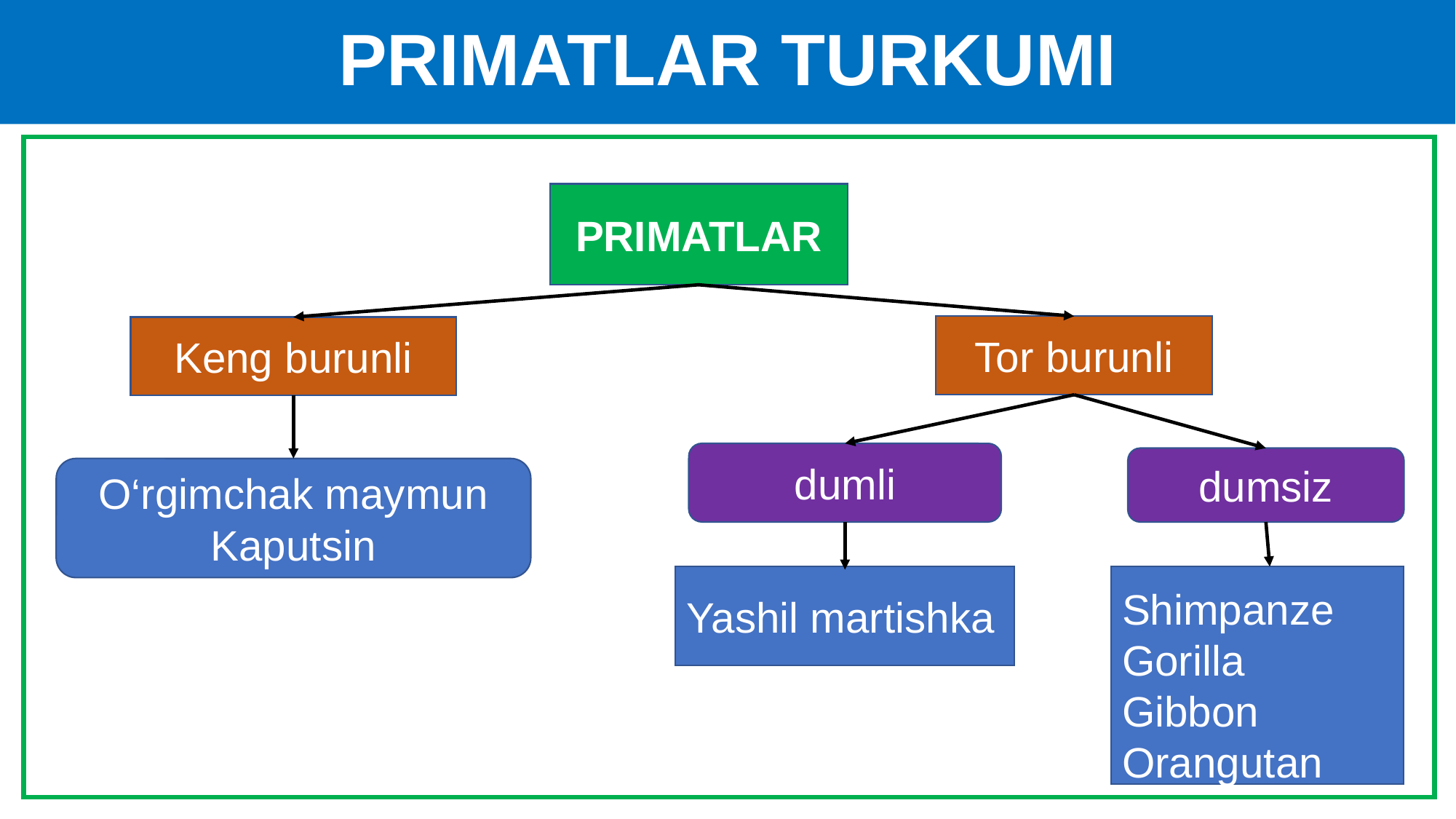

# PRIMATLAR TURKUMI

PRIMATLAR
Tor burunli
Keng burunli
dumli
dumsiz

O‘rgimchak maymun
Kaputsin

Yashil martishka

Shimpanze
Gorilla
Gibbon
Orangutan